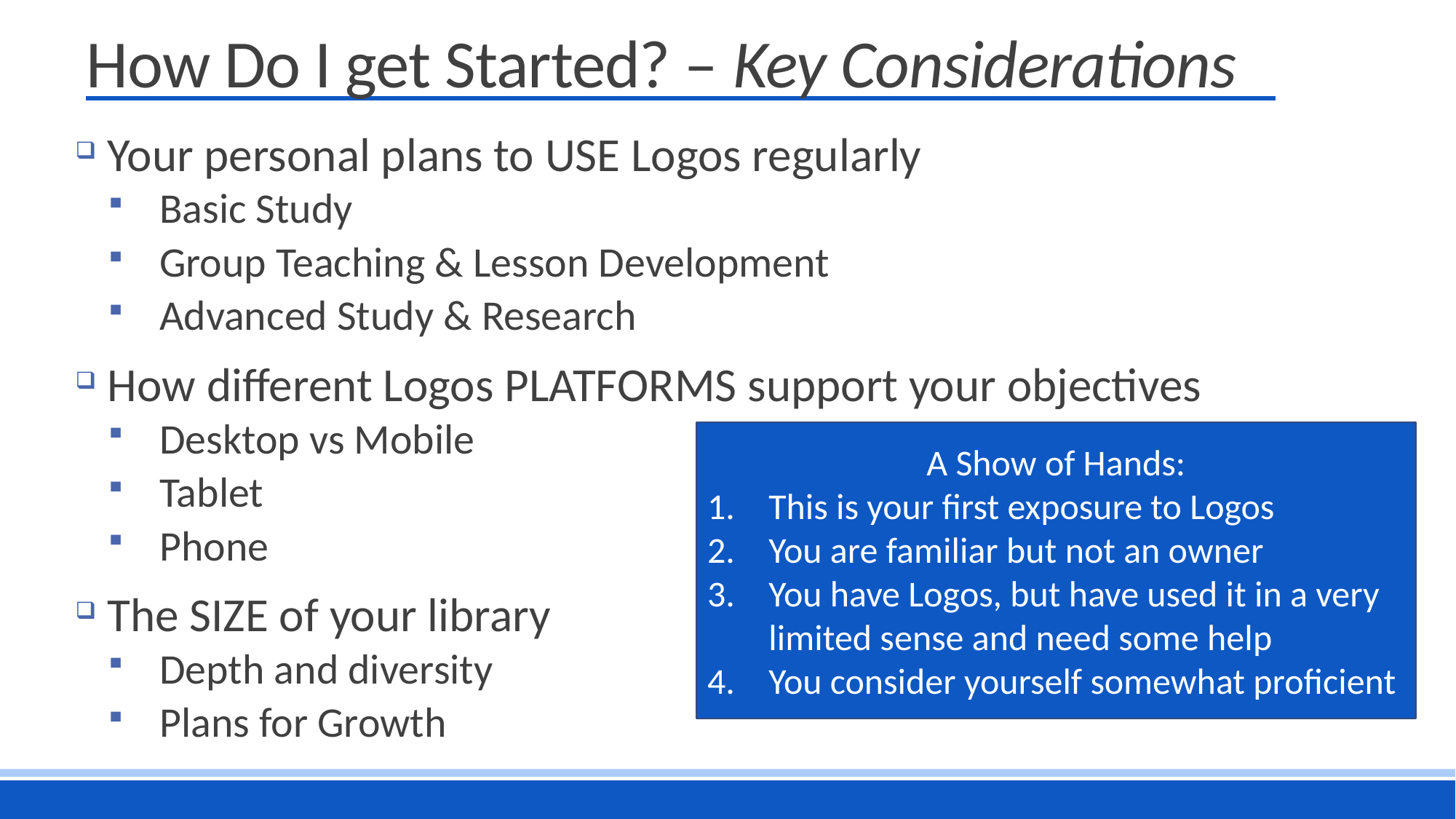

# How Do I get Started? – Key Considerations
Your personal plans to USE Logos regularly
Basic Study
Group Teaching & Lesson Development
Advanced Study & Research
How different Logos PLATFORMS support your objectives
Desktop vs Mobile
Tablet
Phone
The SIZE of your library
Depth and diversity
Plans for Growth

A Show of Hands:
This is your first exposure to Logos
You are familiar but not an owner
You have Logos, but have used it in a very limited sense and need some help
You consider yourself somewhat proficient